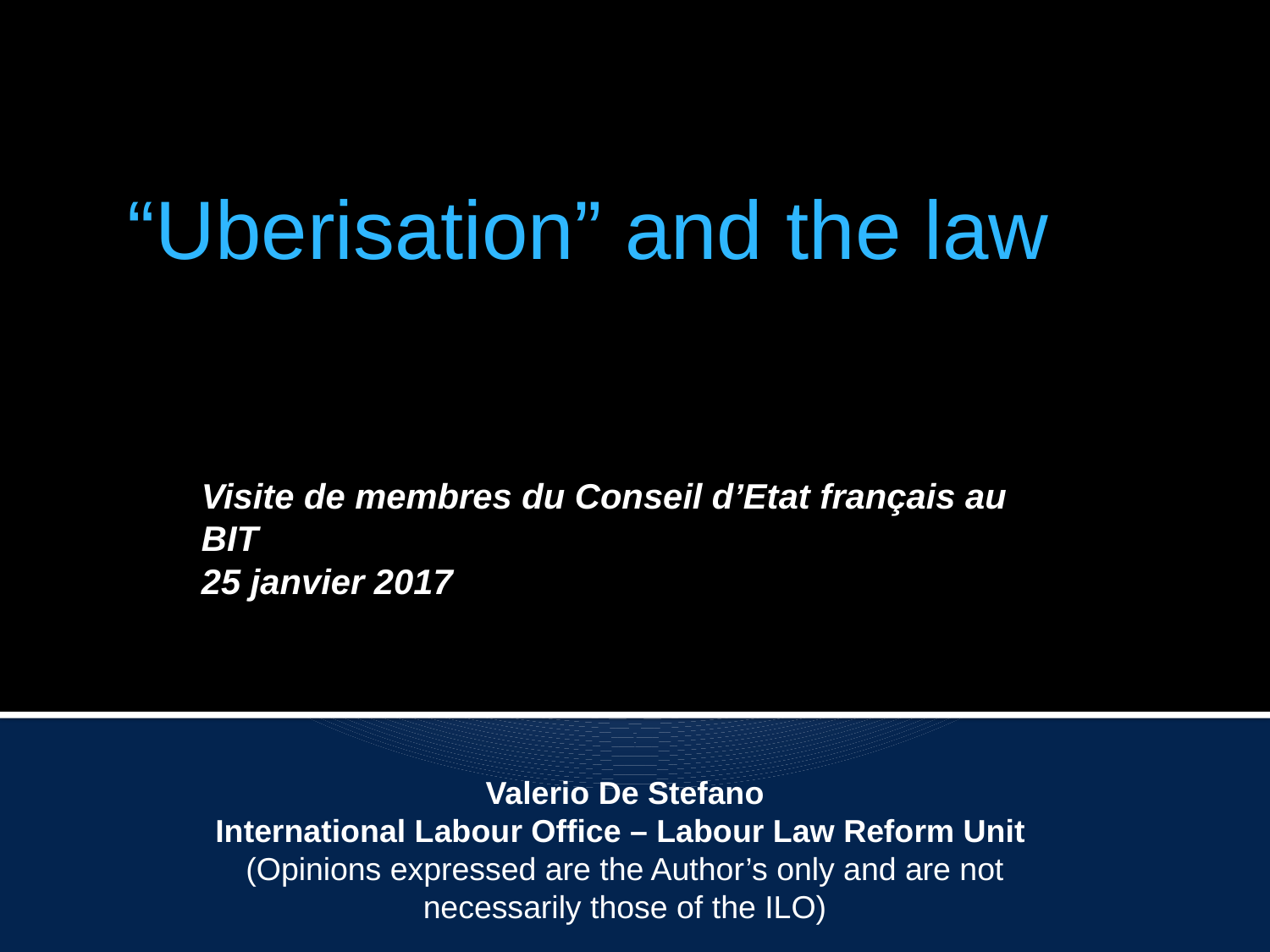

# “Uberisation” and the law
Visite de membres du Conseil d’Etat français au BIT
25 janvier 2017

Valerio De Stefano
International Labour Office – Labour Law Reform Unit
(Opinions expressed are the Author’s only and are not necessarily those of the ILO)